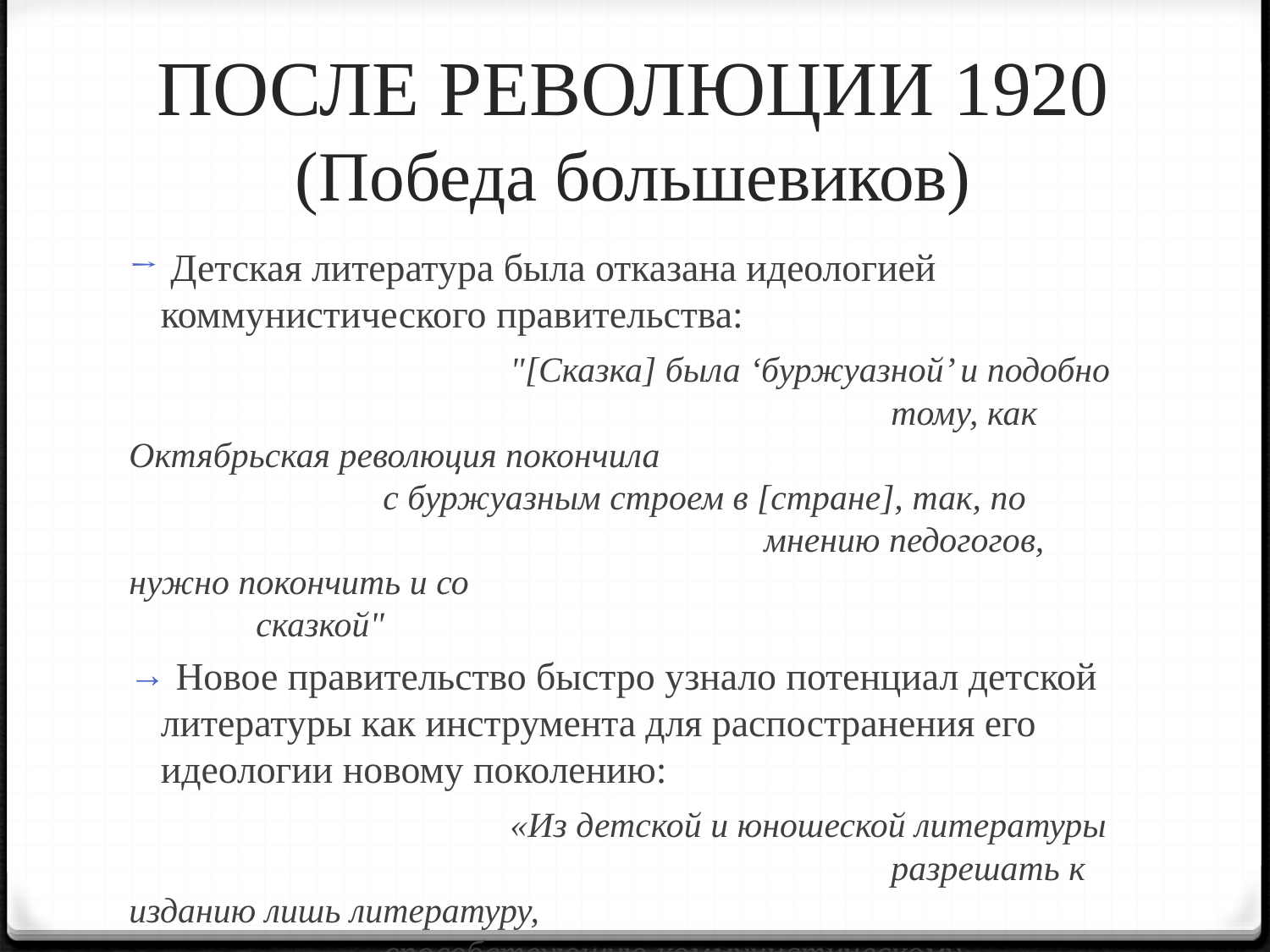

# ПОСЛЕ РЕВОЛЮЦИИ 1920 (Победа большевиков)
 Детская литература была отказана идеологией коммунистического правительства:
			"[Cказка] была ‘буржуазной’ и подобно 						тому, как Октябрьская революция покончила 					с буржуазным строем в [стране], так, по 					мнению педогогов, нужно покончить и со 						сказкой"
 Новое правительство быстро узнало потенциал детской литературы как инструмента для распостранения его идеологии новому поколению:
			«Из детской и юношеской литературы 						разрешать к изданию лишь литературу, 						способствующую коммунистическому 						воспитанию."